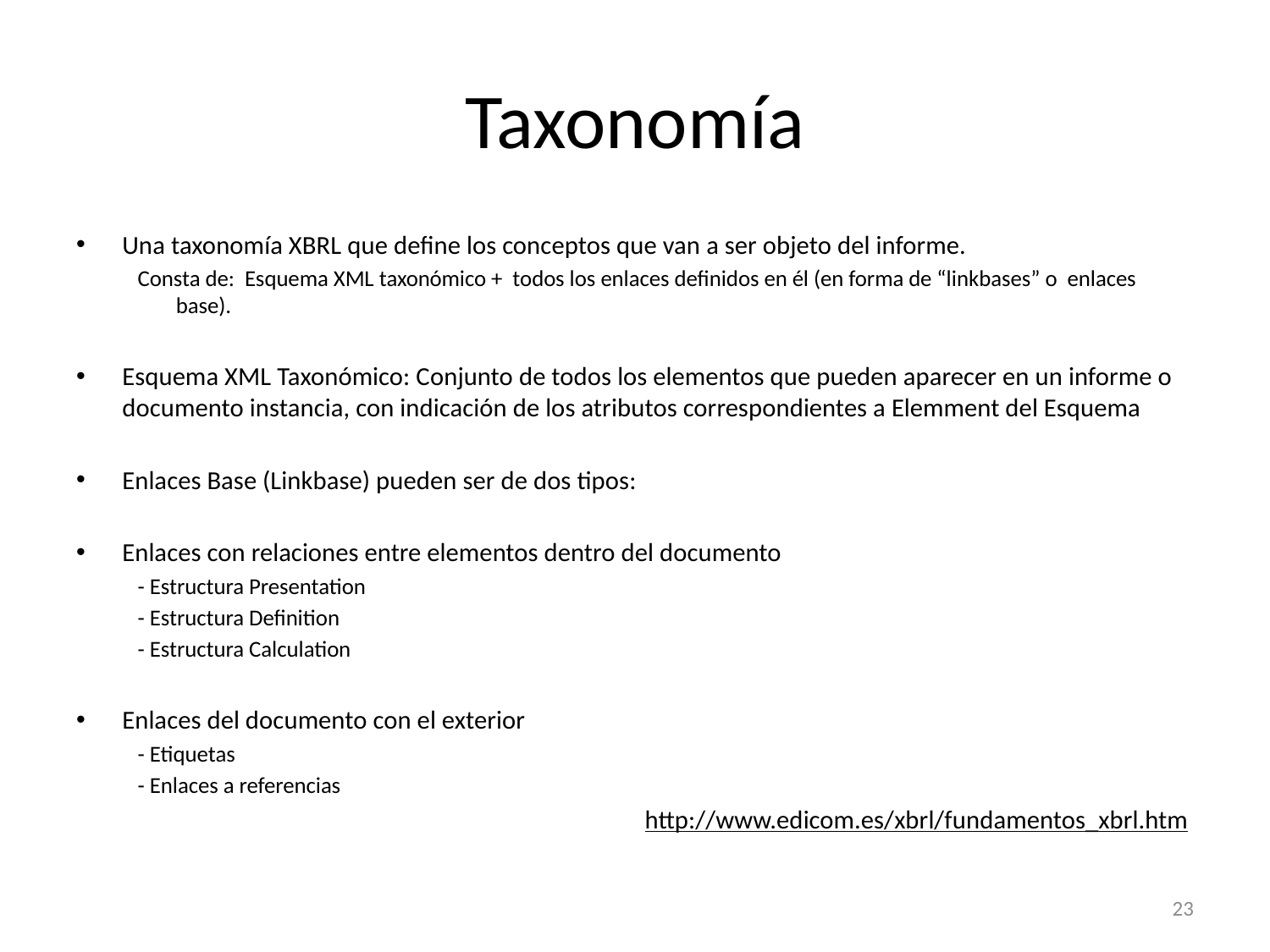

# Taxonomía
Una taxonomía XBRL que define los conceptos que van a ser objeto del informe.
Consta de:  Esquema XML taxonómico +  todos los enlaces definidos en él (en forma de “linkbases” o  enlaces base).

Esquema XML Taxonómico: Conjunto de todos los elementos que pueden aparecer en un informe o documento instancia, con indicación de los atributos correspondientes a Elemment del Esquema

Enlaces Base (Linkbase) pueden ser de dos tipos:

Enlaces con relaciones entre elementos dentro del documento
- Estructura Presentation
- Estructura Definition
- Estructura Calculation

Enlaces del documento con el exterior
- Etiquetas
- Enlaces a referencias
http://www.edicom.es/xbrl/fundamentos_xbrl.htm
23